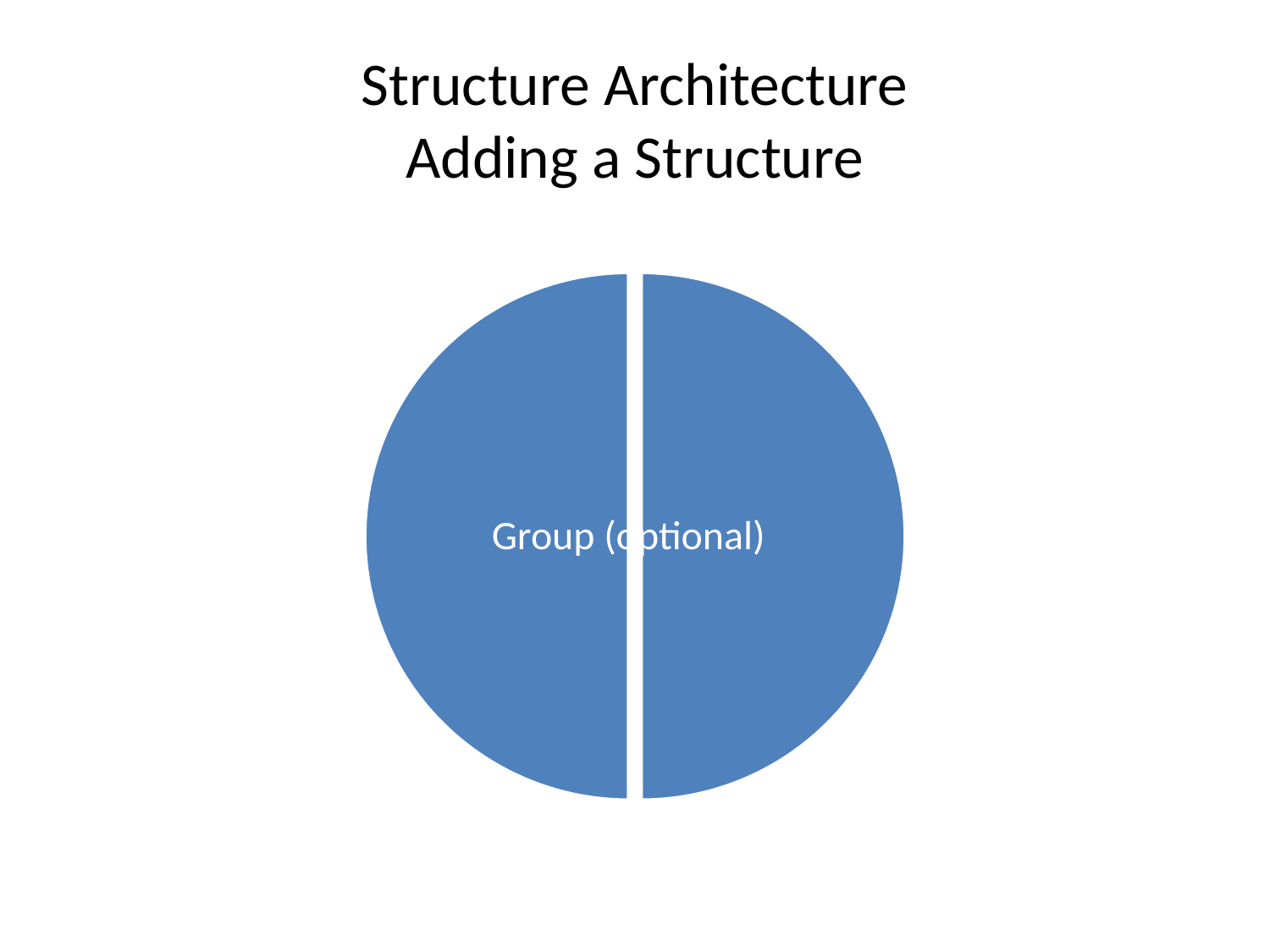

# Structure Architecture Adding a Structure
Metadata
Name
Description
Group (optional)